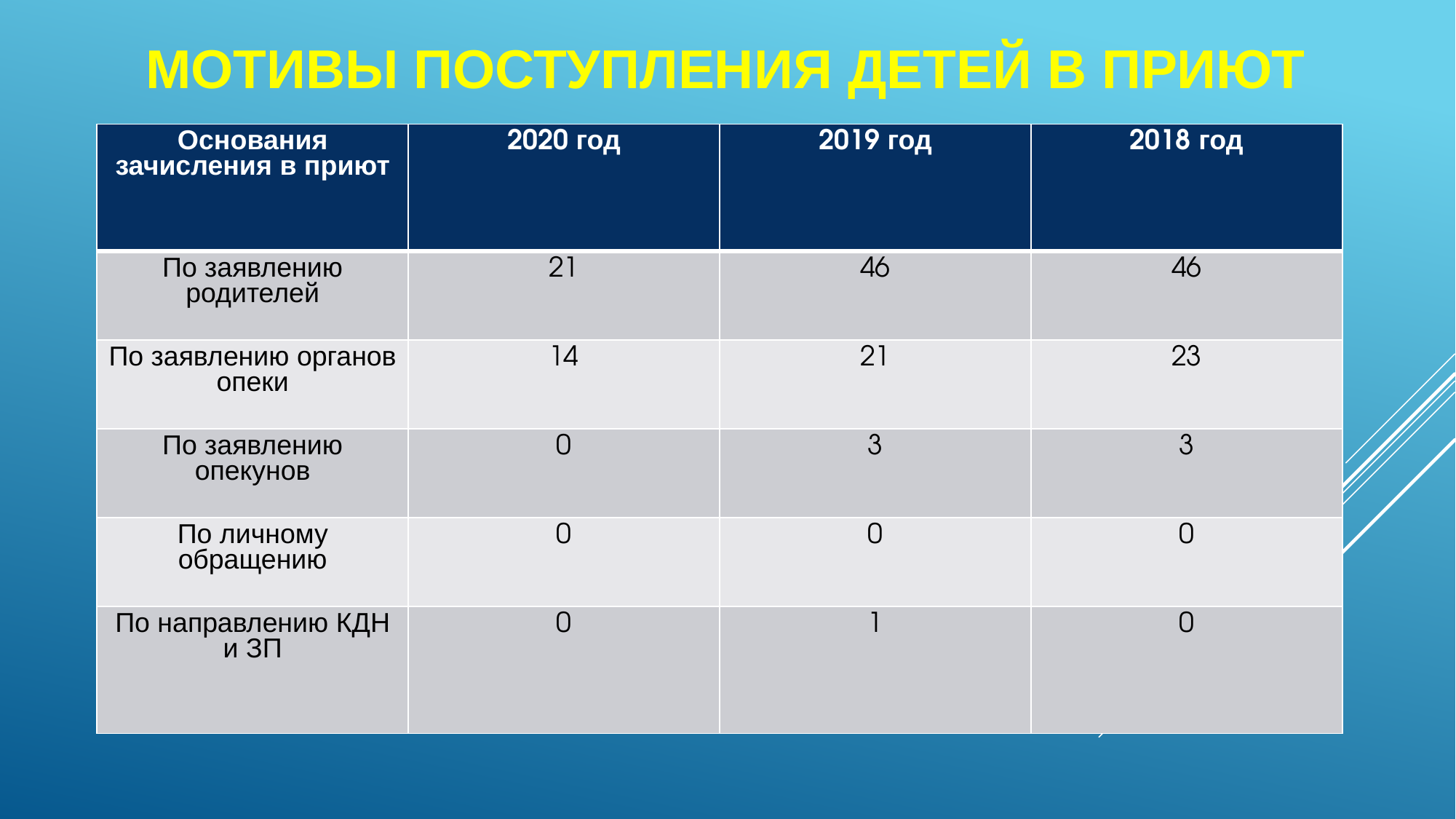

# Мотивы поступления детей в приют
| Основания зачисления в приют | 2020 год | 2019 год | 2018 год |
| --- | --- | --- | --- |
| По заявлению родителей | 21 | 46 | 46 |
| По заявлению органов опеки | 14 | 21 | 23 |
| По заявлению опекунов | 0 | 3 | 3 |
| По личному обращению | 0 | 0 | 0 |
| По направлению КДН и ЗП | 0 | 1 | 0 |